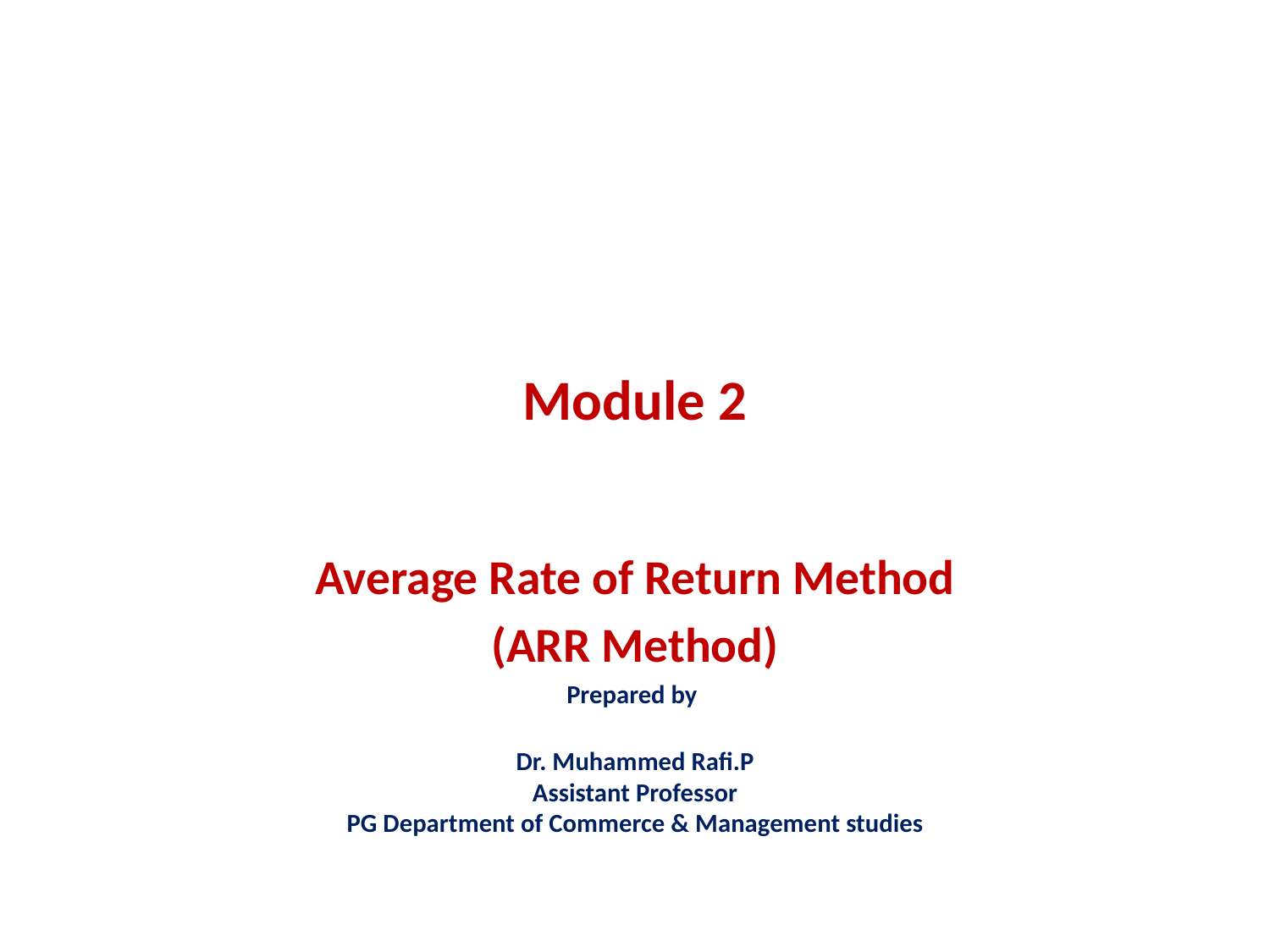

# Module 2
Average Rate of Return Method
(ARR Method)
Prepared by
Dr. Muhammed Rafi.P
Assistant Professor
PG Department of Commerce & Management studies